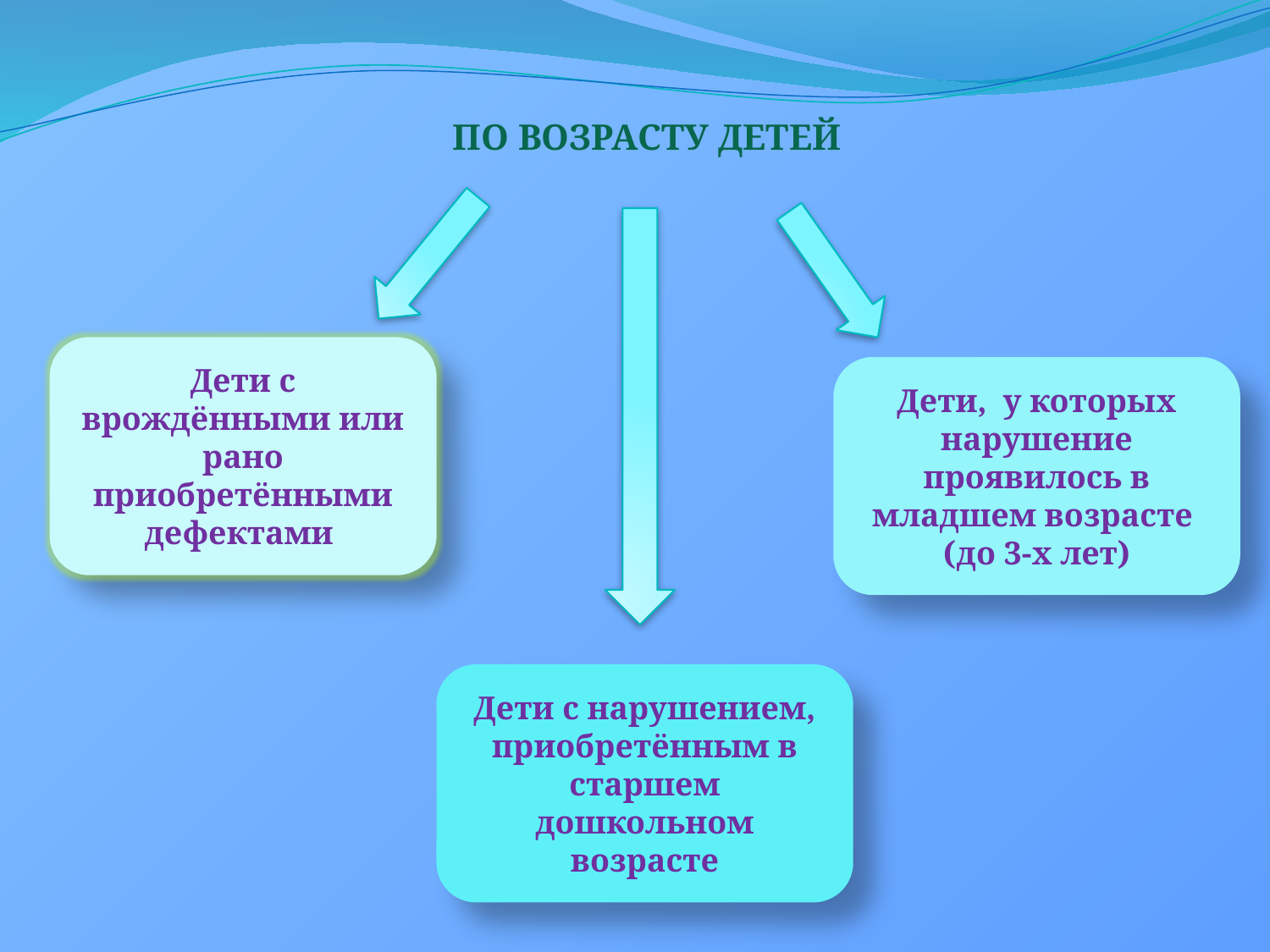

По возрасту детей

Дети с врождёнными или рано приобретёнными дефектами
Дети,  у которых нарушение проявилось в младшем возрасте
(до 3-х лет)

Дети с нарушением, приобретённым в старшем дошкольном возрасте